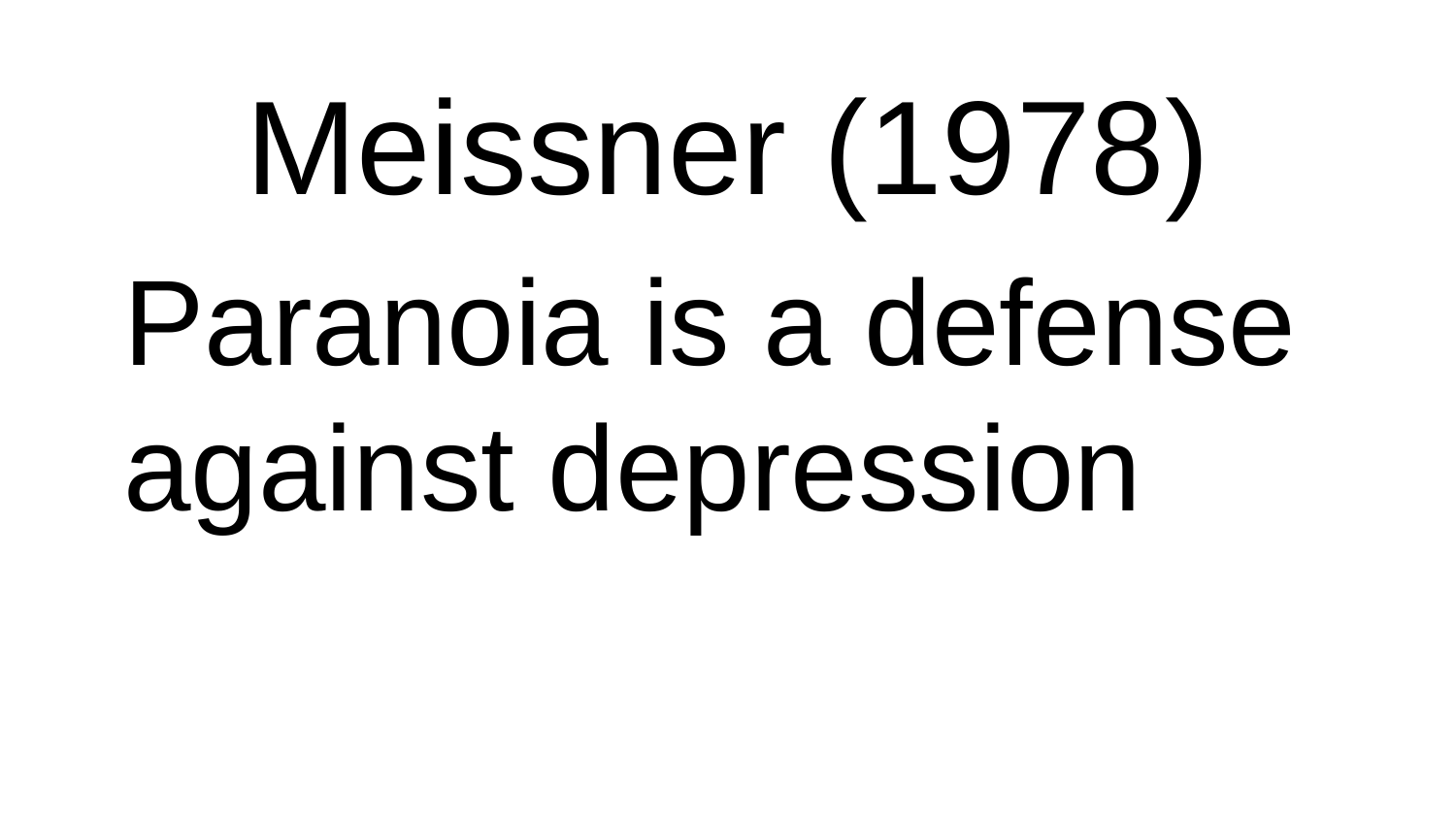

# Meissner (1978)
Paranoia is a defense against depression